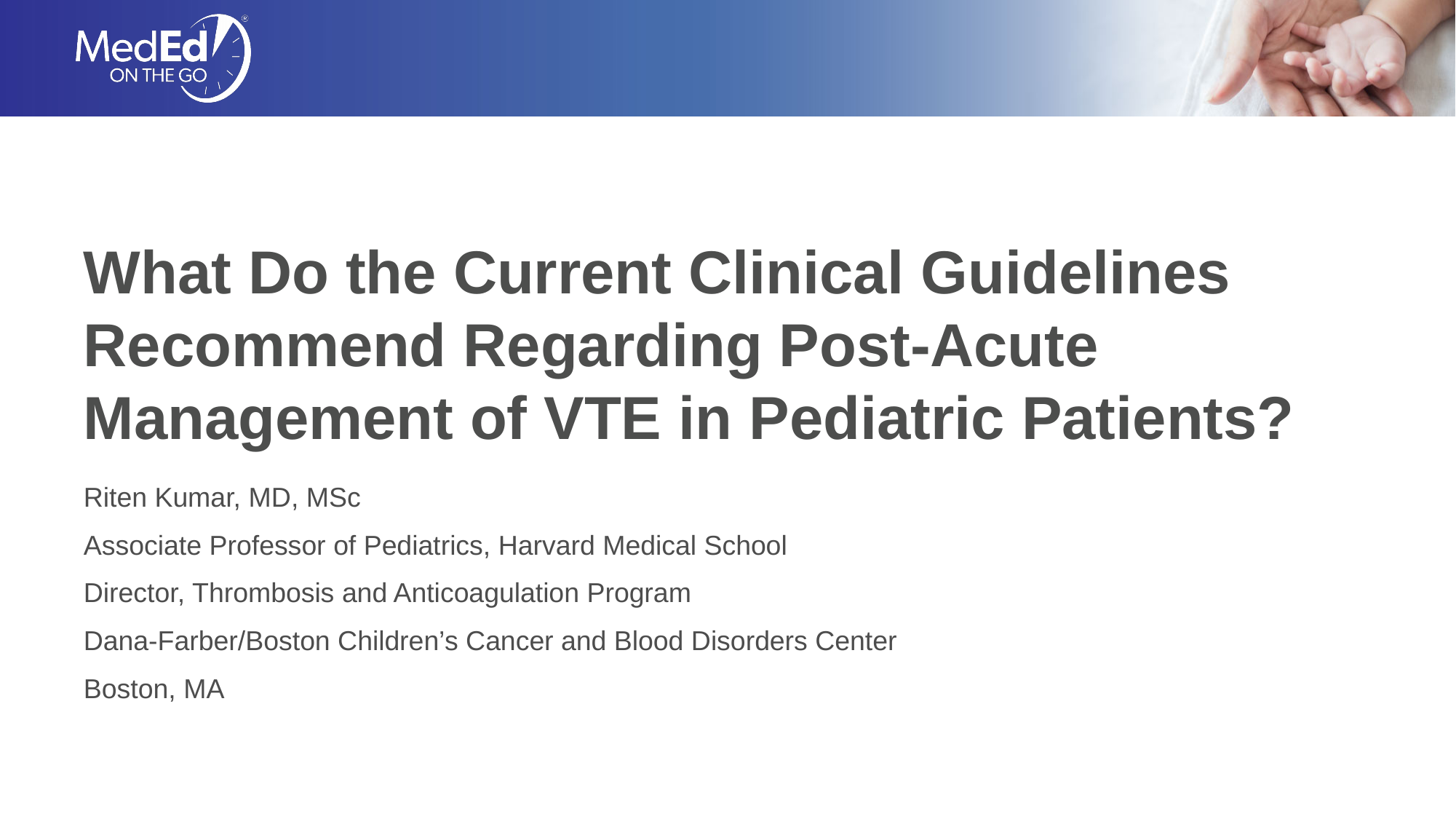

# What Do the Current Clinical Guidelines Recommend Regarding Post-Acute Management of VTE in Pediatric Patients?
Riten Kumar, MD, MSc
Associate Professor of Pediatrics, Harvard Medical School
Director, Thrombosis and Anticoagulation Program
Dana-Farber/Boston Children’s Cancer and Blood Disorders Center
Boston, MA